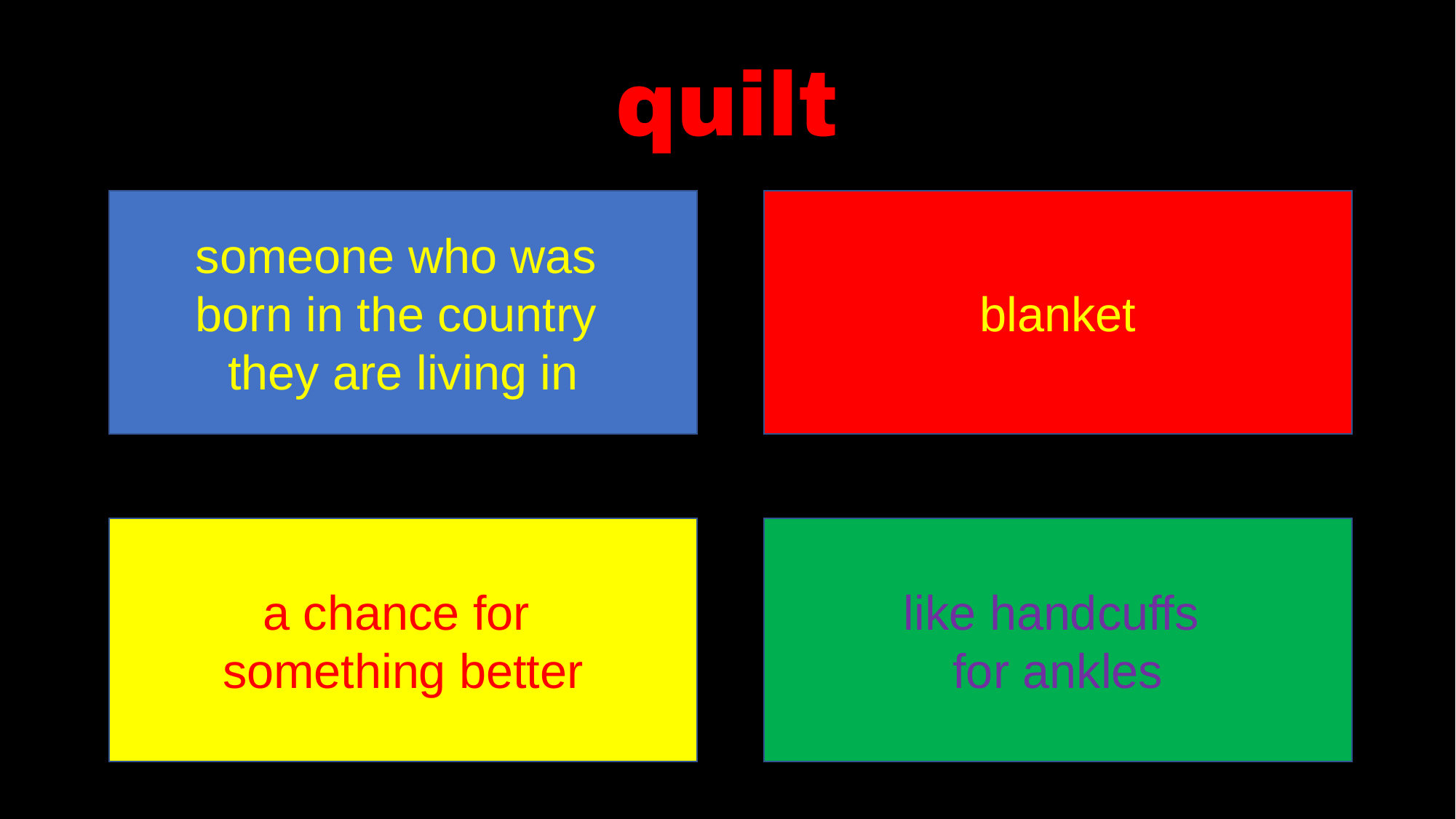

quilt
someone who was
born in the country
they are living in
blanket
You are the king!
the best, best, best
I am so very sad.
Give me a break!
it’s worse than
I thought -
you are hopeless
a chance for
something better
like handcuffs
for ankles